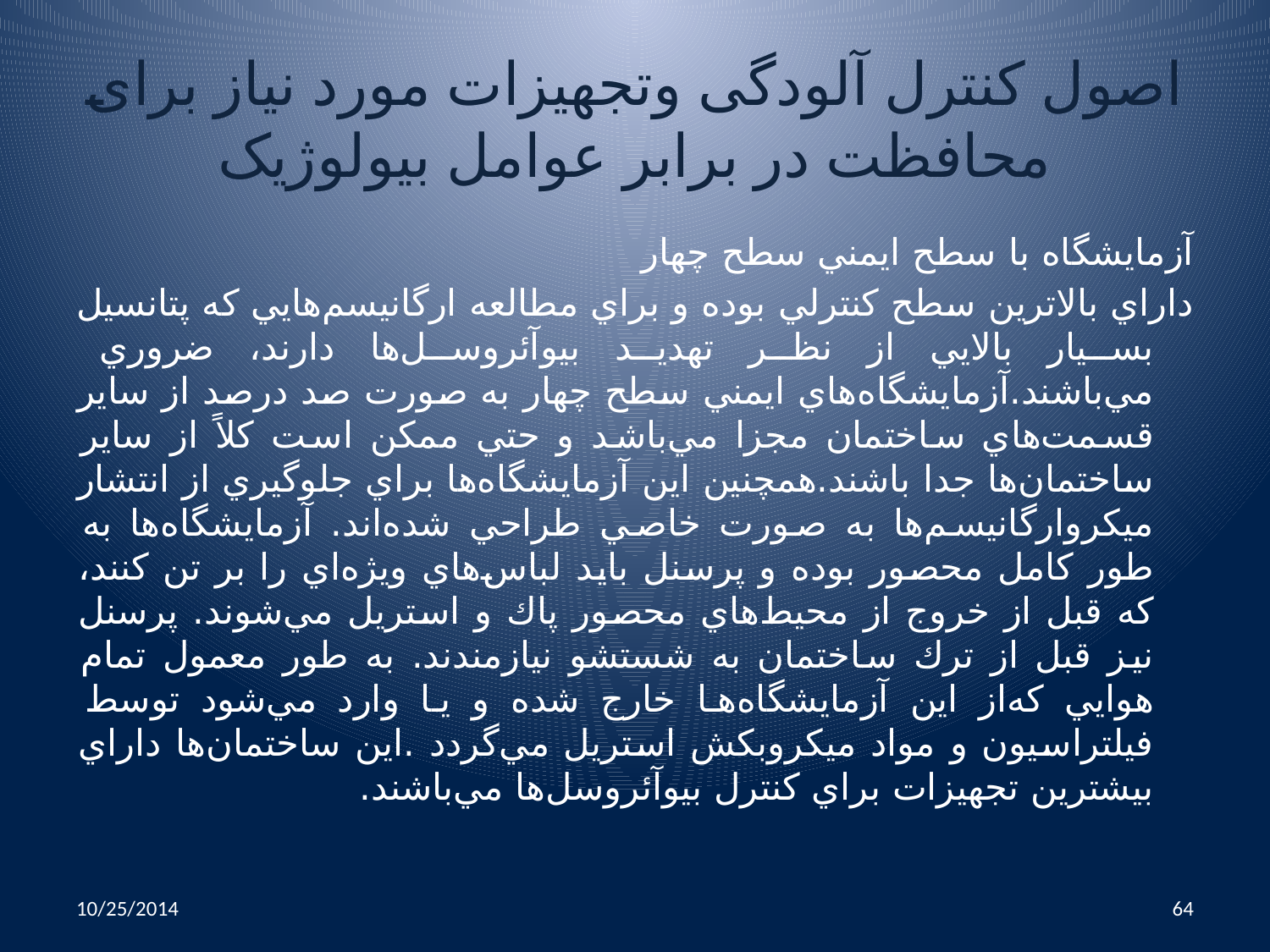

# اصول کنترل آلودگی وتجهیزات مورد نیاز برای محافظت در برابر عوامل بیولوژیک
آزمایشگاه با سطح ايمني‌ سطح‌ چهار
داراي‌ بالاترين‌ سطح‌ كنترلي‌ بوده‌ و براي‌ مطالعه‌ ارگانيسم‌هايي‌ كه‌ پتانسيل‌ بسيار بالايي‌ از نظر تهديد بيوآئروسل‌‌ها دارند، ضروري‌ مي‌باشند.آزمايشگاه‌هاي‌ ايمني‌ سطح‌ چهار به‌ صورت‌ صد درصد از ساير قسمت‌هاي‌ ساختمان‌ مجزا مي‌باشد و حتي‌ ممكن‌ است‌ كلاً از ساير ساختمان‌ها جدا باشند.همچنين‌ اين‌ آزمايشگاه‌ها براي‌ جلوگيري‌ از انتشار ميكروارگانيسم‌ها به‌ صورت‌ خاصي‌ طراحي‌ شده‌اند. آزمايشگاه‌ها به‌ طور كامل‌ محصور بوده‌ و پرسنل‌ بايد لباس‌هاي‌ ويژه‌اي‌ را بر تن‌ كنند، كه‌ قبل‌ از خروج‌ از محيط‌هاي‌ محصور پاك‌ و استريل‌ مي‌شوند. پرسنل‌ نيز قبل‌ از ترك‌ ساختمان‌ به‌ شستشو نيازمندند. به‌ طور معمول‌ تمام‌ هوايي‌ كه‌از اين‌ آزمايشگاه‌ها خارج‌ شده‌ و يا وارد مي‌شود توسط فيلتراسيون‌ و مواد ميكروبكش‌ استريل‌ مي‌گردد .اين‌ ساختمان‌ها داراي‌ بيشترين‌ تجهيزات‌ براي‌ كنترل‌ بيوآئروسل‌‌ها مي‌باشند.

10/25/2014
64